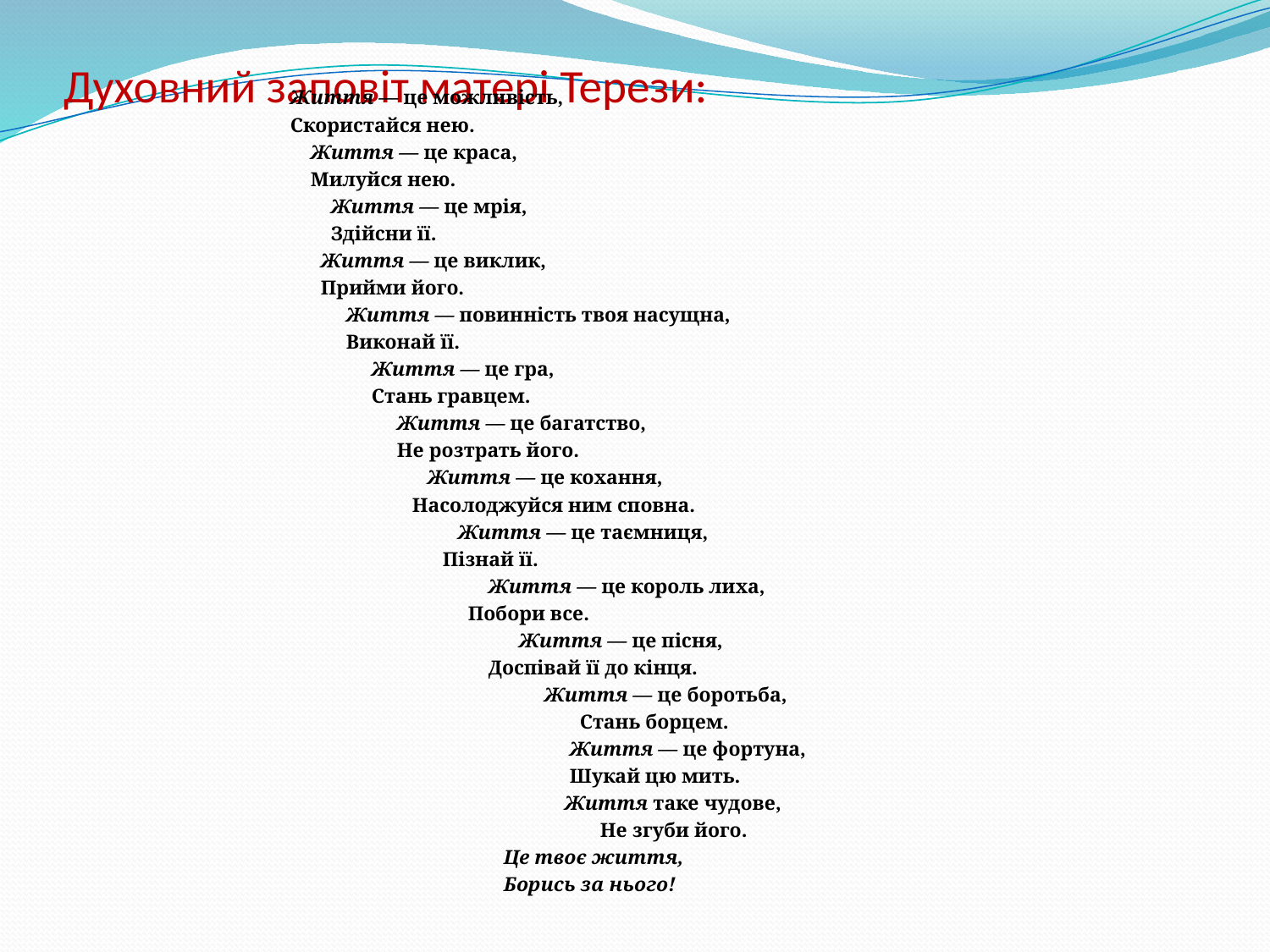

# Духовний заповіт матері Терези:
Життя — це можливість,
Скористайся нею.
    Життя — це краса,
    Милуйся нею.
        Життя — це мрія,
        Здійсни її.
      Життя — це виклик,
      Прийми його.
           Життя — повинність твоя насущна,
           Виконай її.
                Життя — це гра,
                Стань гравцем.
                     Життя — це багатство,
                     Не розтрать його.
                           Життя — це кохання,
                        Насолоджуйся ним сповна.
                                 Життя — це таємниця,
                              Пізнай її.
                                       Життя — це король лиха,
                                   Побори все.
                                             Життя — це пісня,
                                       Доспівай її до кінця.
                                                  Життя — це боротьба,
                                                         Стань борцем.
                                                       Життя — це фортуна,
                                                       Шукай цю мить.
                                                      Життя таке чудове,
                                                             Не згуби його.
                                          Це твоє життя,
                                          Борись за нього!